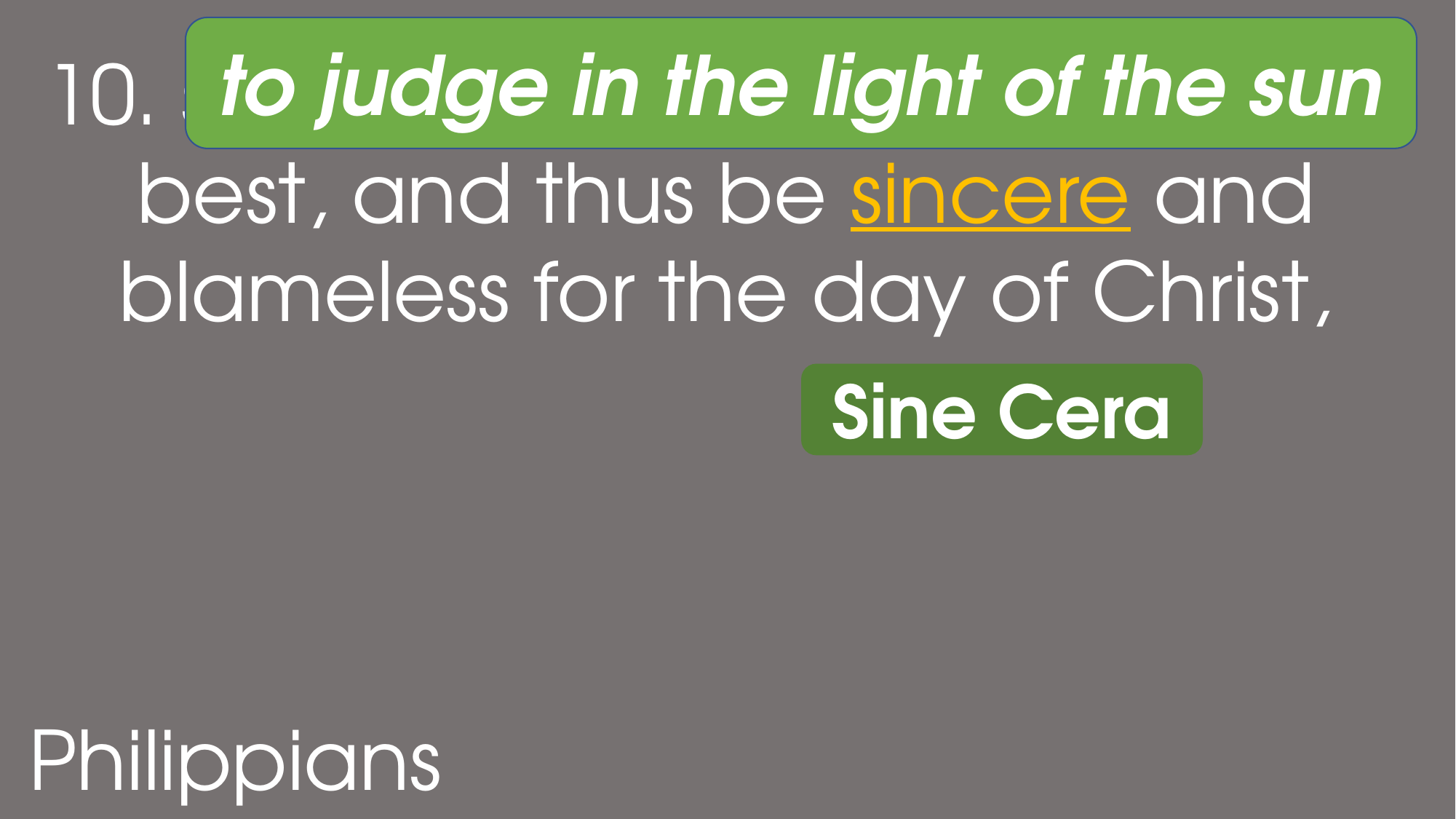

to judge in the light of the sun
10. so that you can decide what is best, and thus be sincere and blameless for the day of Christ,
Sine Cera
Philippians